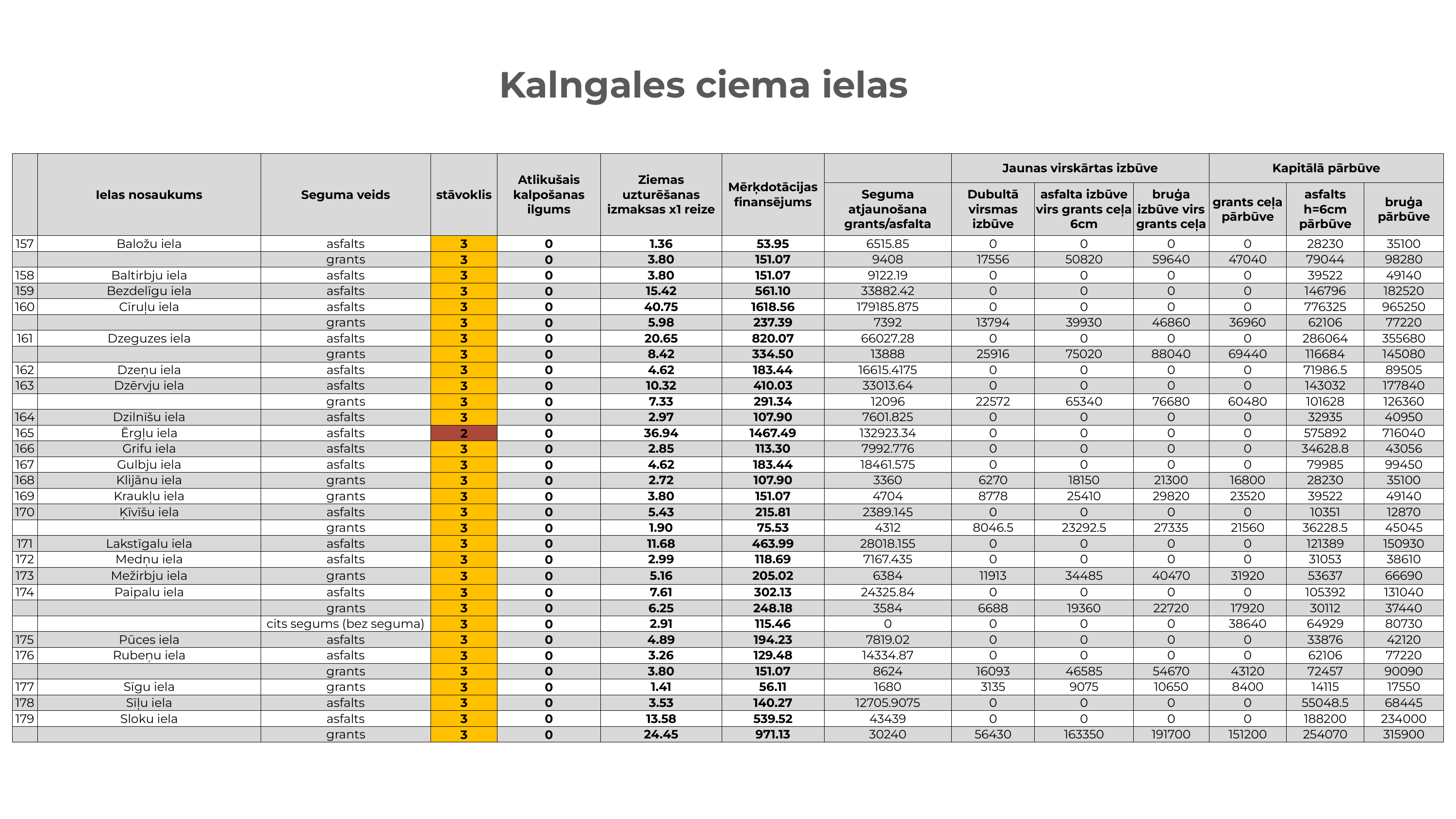

# Kalngales ciema ielas
|  | Ielas nosaukums | Seguma veids | stāvoklis | Atlikušais kalpošanas ilgums | Ziemas uzturēšanas izmaksas x1 reize | Mērķdotācijas finansējums |  | Jaunas virskārtas izbūve |  |  | Kapitālā pārbūve |  |  |
| --- | --- | --- | --- | --- | --- | --- | --- | --- | --- | --- | --- | --- | --- |
|  |  |  |  |  |  |  | Seguma atjaunošana grants/asfalta | Dubultā virsmas izbūve | asfalta izbūve virs grants ceļa 6cm | bruģa izbūve virs grants ceļa | grants ceļa pārbūve | asfalts h=6cm pārbūve | bruģa pārbūve |
| 157 | Baložu iela | asfalts | 3 | 0 | 1.36 | 53.95 | 6515.85 | 0 | 0 | 0 | 0 | 28230 | 35100 |
|  |  | grants | 3 | 0 | 3.80 | 151.07 | 9408 | 17556 | 50820 | 59640 | 47040 | 79044 | 98280 |
| 158 | Baltirbju iela | asfalts | 3 | 0 | 3.80 | 151.07 | 9122.19 | 0 | 0 | 0 | 0 | 39522 | 49140 |
| 159 | Bezdelīgu iela | asfalts | 3 | 0 | 15.42 | 561.10 | 33882.42 | 0 | 0 | 0 | 0 | 146796 | 182520 |
| 160 | Cīruļu iela | asfalts | 3 | 0 | 40.75 | 1618.56 | 179185.875 | 0 | 0 | 0 | 0 | 776325 | 965250 |
|  |  | grants | 3 | 0 | 5.98 | 237.39 | 7392 | 13794 | 39930 | 46860 | 36960 | 62106 | 77220 |
| 161 | Dzeguzes iela | asfalts | 3 | 0 | 20.65 | 820.07 | 66027.28 | 0 | 0 | 0 | 0 | 286064 | 355680 |
|  |  | grants | 3 | 0 | 8.42 | 334.50 | 13888 | 25916 | 75020 | 88040 | 69440 | 116684 | 145080 |
| 162 | Dzeņu iela | asfalts | 3 | 0 | 4.62 | 183.44 | 16615.4175 | 0 | 0 | 0 | 0 | 71986.5 | 89505 |
| 163 | Dzērvju iela | asfalts | 3 | 0 | 10.32 | 410.03 | 33013.64 | 0 | 0 | 0 | 0 | 143032 | 177840 |
|  |  | grants | 3 | 0 | 7.33 | 291.34 | 12096 | 22572 | 65340 | 76680 | 60480 | 101628 | 126360 |
| 164 | Dzilnīšu iela | asfalts | 3 | 0 | 2.97 | 107.90 | 7601.825 | 0 | 0 | 0 | 0 | 32935 | 40950 |
| 165 | Ērgļu iela | asfalts | 2 | 0 | 36.94 | 1467.49 | 132923.34 | 0 | 0 | 0 | 0 | 575892 | 716040 |
| 166 | Grifu iela | asfalts | 3 | 0 | 2.85 | 113.30 | 7992.776 | 0 | 0 | 0 | 0 | 34628.8 | 43056 |
| 167 | Gulbju iela | asfalts | 3 | 0 | 4.62 | 183.44 | 18461.575 | 0 | 0 | 0 | 0 | 79985 | 99450 |
| 168 | Klijānu iela | grants | 3 | 0 | 2.72 | 107.90 | 3360 | 6270 | 18150 | 21300 | 16800 | 28230 | 35100 |
| 169 | Kraukļu iela | grants | 3 | 0 | 3.80 | 151.07 | 4704 | 8778 | 25410 | 29820 | 23520 | 39522 | 49140 |
| 170 | Ķīvīšu iela | asfalts | 3 | 0 | 5.43 | 215.81 | 2389.145 | 0 | 0 | 0 | 0 | 10351 | 12870 |
|  |  | grants | 3 | 0 | 1.90 | 75.53 | 4312 | 8046.5 | 23292.5 | 27335 | 21560 | 36228.5 | 45045 |
| 171 | Lakstīgalu iela | asfalts | 3 | 0 | 11.68 | 463.99 | 28018.155 | 0 | 0 | 0 | 0 | 121389 | 150930 |
| 172 | Medņu iela | asfalts | 3 | 0 | 2.99 | 118.69 | 7167.435 | 0 | 0 | 0 | 0 | 31053 | 38610 |
| 173 | Mežirbju iela | grants | 3 | 0 | 5.16 | 205.02 | 6384 | 11913 | 34485 | 40470 | 31920 | 53637 | 66690 |
| 174 | Paipalu iela | asfalts | 3 | 0 | 7.61 | 302.13 | 24325.84 | 0 | 0 | 0 | 0 | 105392 | 131040 |
|  |  | grants | 3 | 0 | 6.25 | 248.18 | 3584 | 6688 | 19360 | 22720 | 17920 | 30112 | 37440 |
|  |  | cits segums (bez seguma) | 3 | 0 | 2.91 | 115.46 | 0 | 0 | 0 | 0 | 38640 | 64929 | 80730 |
| 175 | Pūces iela | asfalts | 3 | 0 | 4.89 | 194.23 | 7819.02 | 0 | 0 | 0 | 0 | 33876 | 42120 |
| 176 | Rubeņu iela | asfalts | 3 | 0 | 3.26 | 129.48 | 14334.87 | 0 | 0 | 0 | 0 | 62106 | 77220 |
|  |  | grants | 3 | 0 | 3.80 | 151.07 | 8624 | 16093 | 46585 | 54670 | 43120 | 72457 | 90090 |
| 177 | Sīgu iela | grants | 3 | 0 | 1.41 | 56.11 | 1680 | 3135 | 9075 | 10650 | 8400 | 14115 | 17550 |
| 178 | Sīļu iela | asfalts | 3 | 0 | 3.53 | 140.27 | 12705.9075 | 0 | 0 | 0 | 0 | 55048.5 | 68445 |
| 179 | Sloku iela | asfalts | 3 | 0 | 13.58 | 539.52 | 43439 | 0 | 0 | 0 | 0 | 188200 | 234000 |
|  |  | grants | 3 | 0 | 24.45 | 971.13 | 30240 | 56430 | 163350 | 191700 | 151200 | 254070 | 315900 |